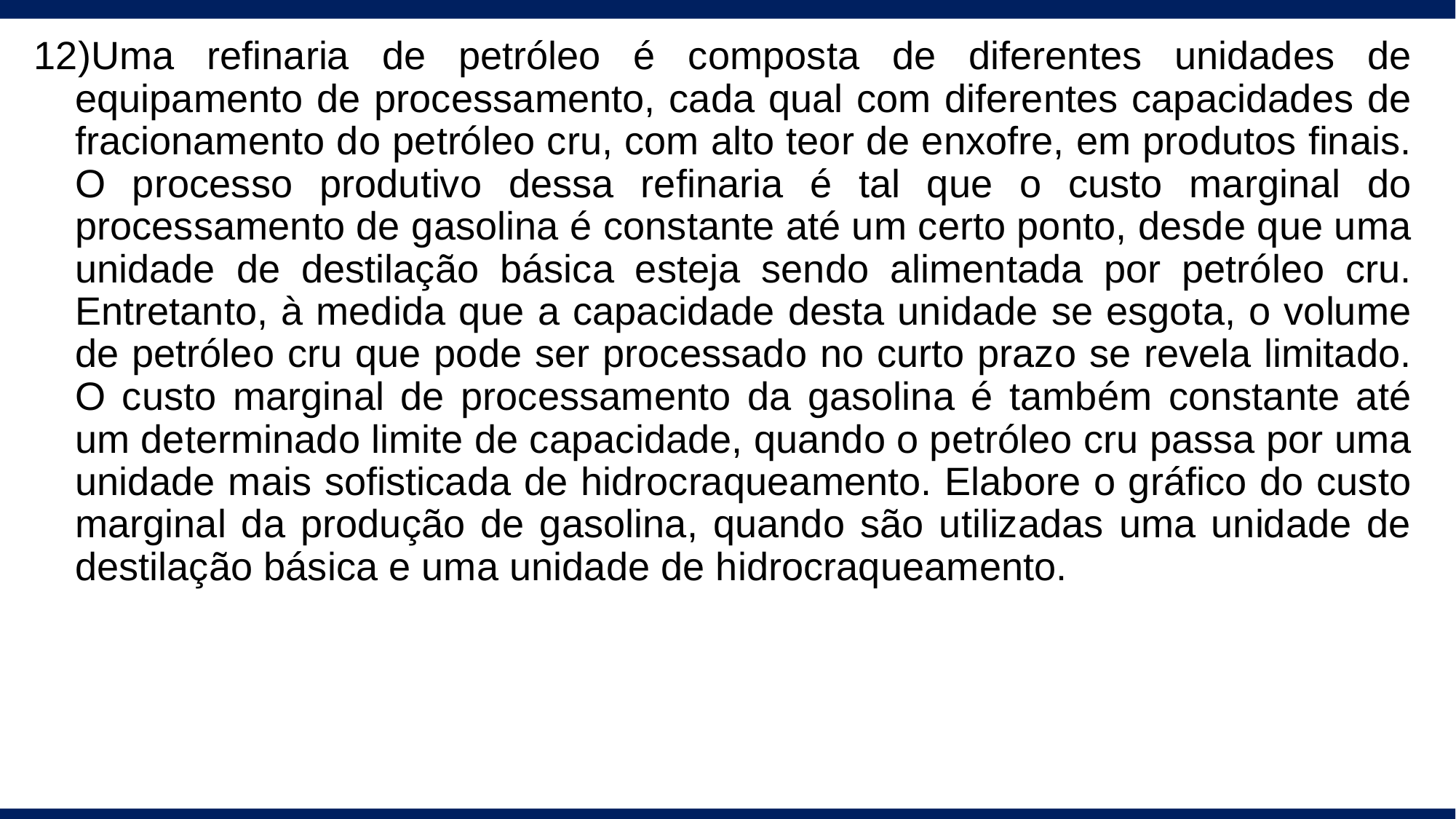

Uma refinaria de petróleo é composta de diferentes unidades de equipamento de processamento, cada qual com diferentes capacidades de fracionamento do petróleo cru, com alto teor de enxofre, em produtos finais. O processo produtivo dessa refinaria é tal que o custo marginal do processamento de gasolina é constante até um certo ponto, desde que uma unidade de destilação básica esteja sendo alimentada por petróleo cru. Entretanto, à medida que a capacidade desta unidade se esgota, o volume de petróleo cru que pode ser processado no curto prazo se revela limitado. O custo marginal de processamento da gasolina é também constante até um determinado limite de capacidade, quando o petróleo cru passa por uma unidade mais sofisticada de hidrocraqueamento. Elabore o gráfico do custo marginal da produção de gasolina, quando são utilizadas uma unidade de destilação básica e uma unidade de hidrocraqueamento.